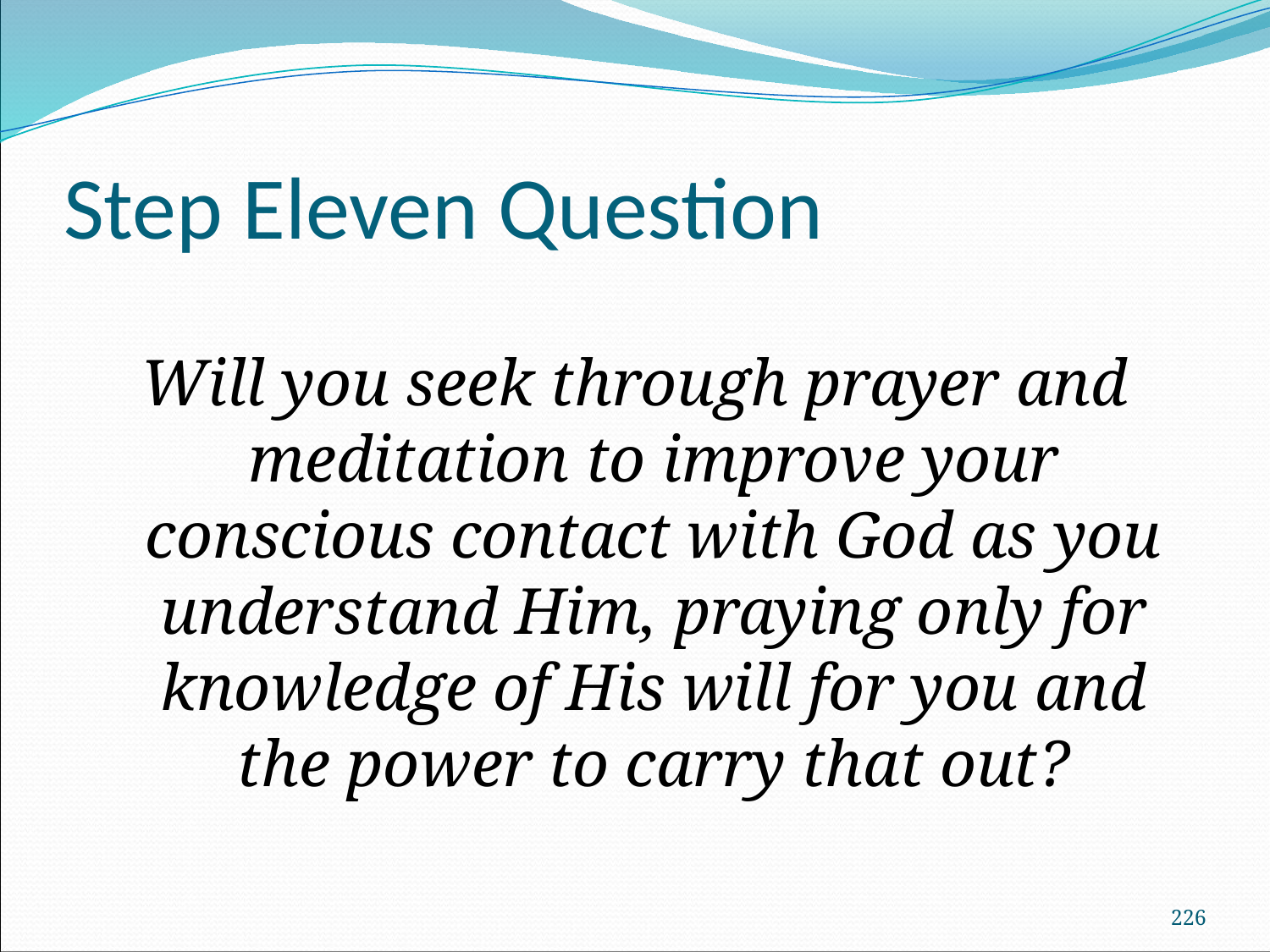

Step Eleven Question

Will you seek through prayer and meditation to improve your conscious contact with God as you understand Him, praying only for knowledge of His will for you and the power to carry that out?
226